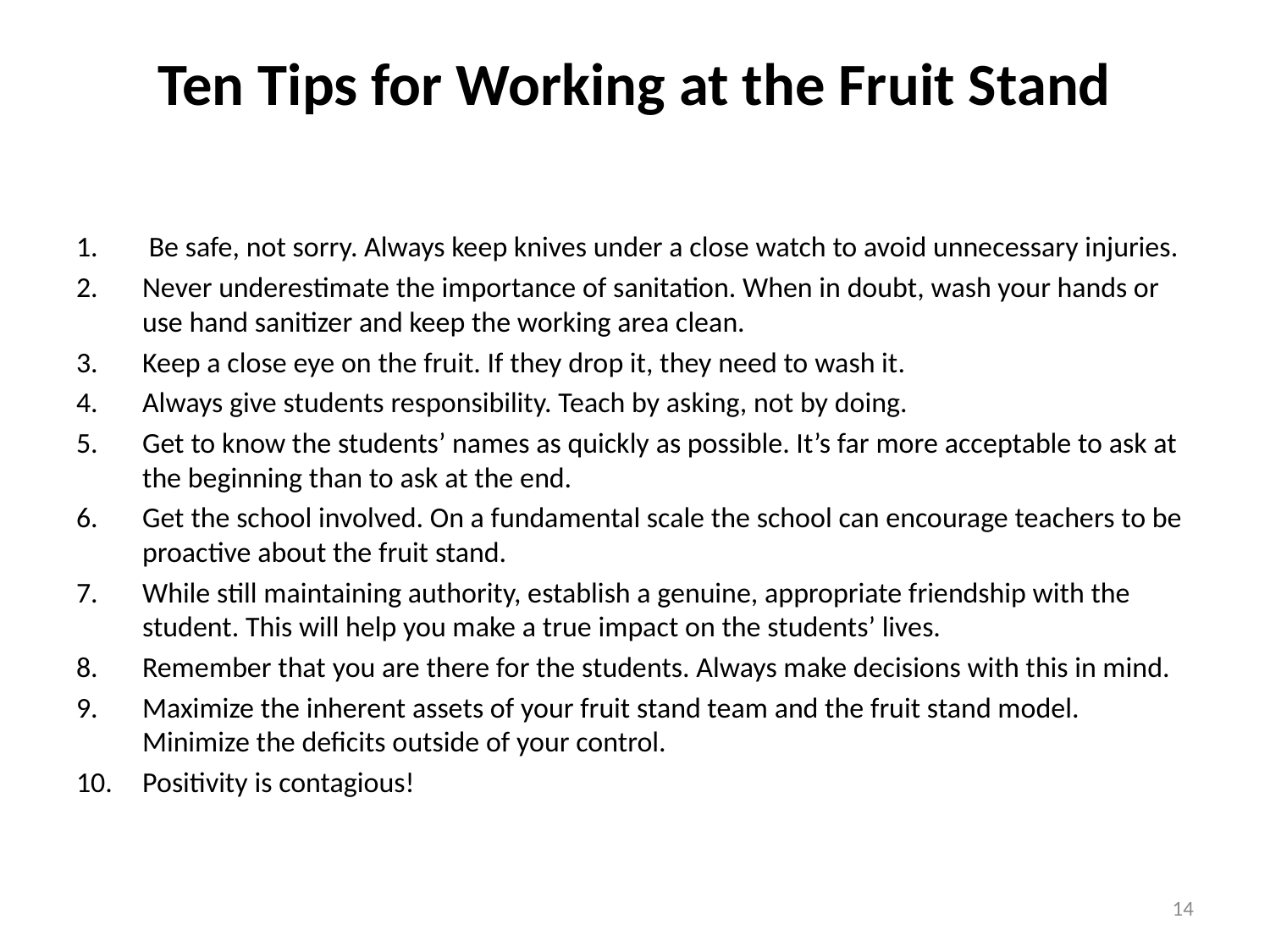

# Ten Tips for Working at the Fruit Stand
 Be safe, not sorry. Always keep knives under a close watch to avoid unnecessary injuries.
Never underestimate the importance of sanitation. When in doubt, wash your hands or use hand sanitizer and keep the working area clean.
Keep a close eye on the fruit. If they drop it, they need to wash it.
Always give students responsibility. Teach by asking, not by doing.
Get to know the students’ names as quickly as possible. It’s far more acceptable to ask at the beginning than to ask at the end.
Get the school involved. On a fundamental scale the school can encourage teachers to be proactive about the fruit stand.
While still maintaining authority, establish a genuine, appropriate friendship with the student. This will help you make a true impact on the students’ lives.
Remember that you are there for the students. Always make decisions with this in mind.
Maximize the inherent assets of your fruit stand team and the fruit stand model. Minimize the deficits outside of your control.
Positivity is contagious!

14